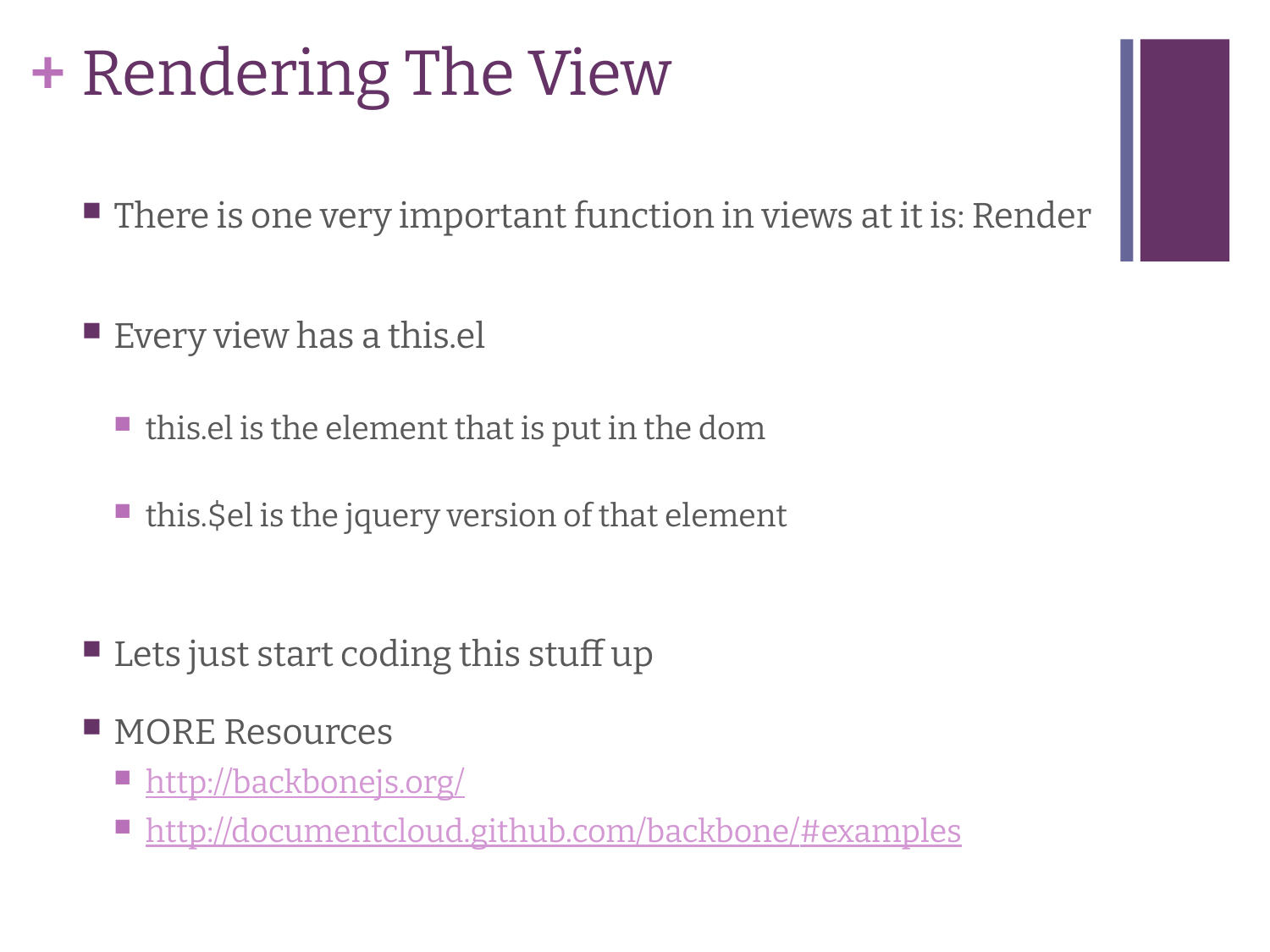

# Rendering The View
There is one very important function in views at it is: Render
Every view has a this.el
this.el is the element that is put in the dom
this.$el is the jquery version of that element

Lets just start coding this stuff up
MORE Resources
http://backbonejs.org/
http://documentcloud.github.com/backbone/#examples